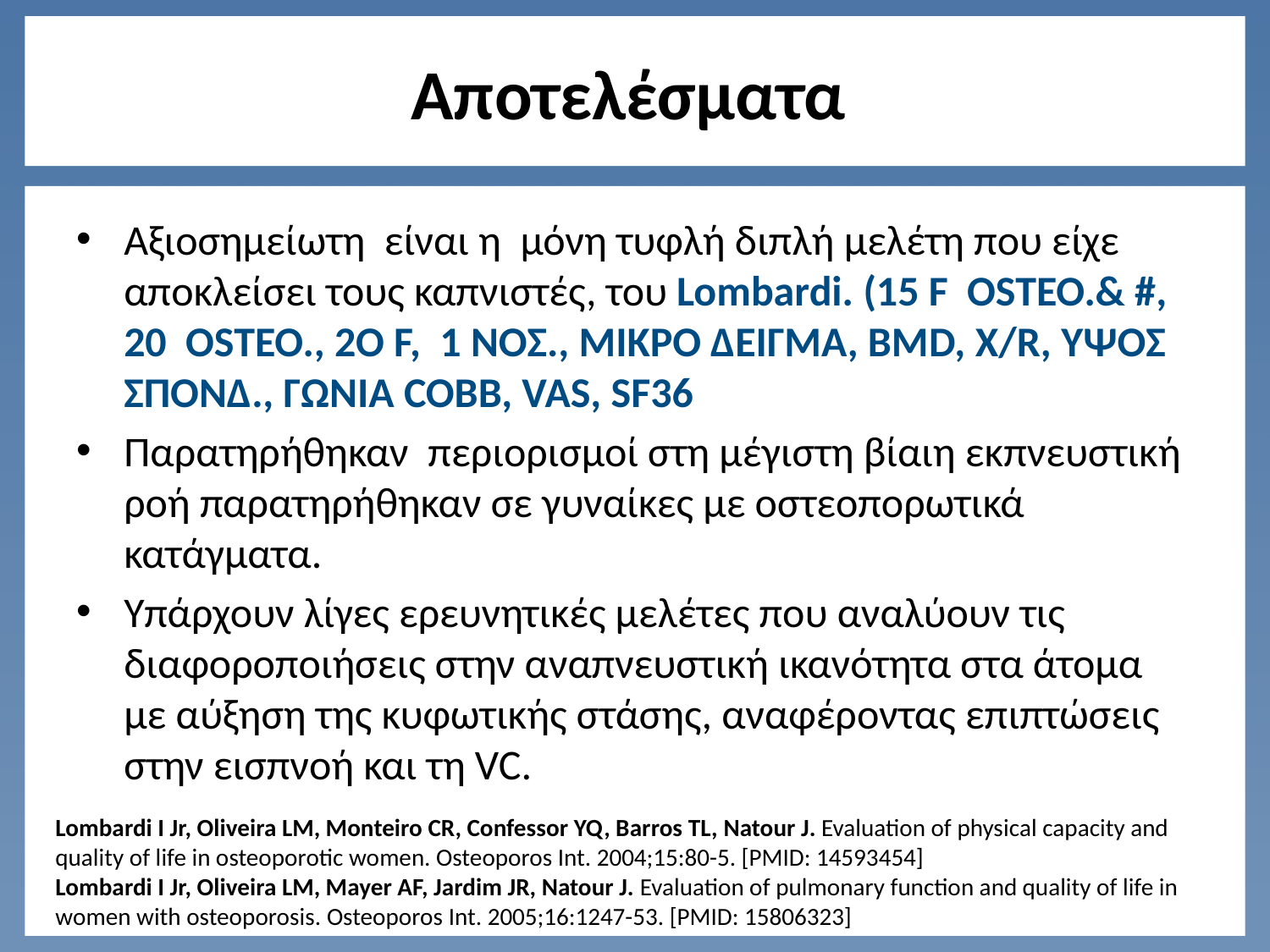

# Αποτελέσματα
Αξιοσημείωτη  είναι η  μόνη τυφλή διπλή μελέτη που είχε αποκλείσει τους καπνιστές, του Lombardi. (15 F  OSTEO.& #, 20  OSTEO., 2O F,  1 ΝΟΣ., ΜΙΚΡΟ ΔΕΙΓΜΑ, ΒΜD, X/R, ΥΨΟΣ ΣΠΟΝΔ., ΓΩΝΙΑ COBB, VAS, SF36
Παρατηρήθηκαν  περιορισμοί στη μέγιστη βίαιη εκπνευστική ροή παρατηρήθηκαν σε γυναίκες με οστεοπορωτικά κατάγματα.
Υπάρχουν λίγες ερευνητικές μελέτες που αναλύουν τις διαφοροποιήσεις στην αναπνευστική ικανότητα στα άτομα με αύξηση της κυφωτικής στάσης, αναφέροντας επιπτώσεις στην εισπνοή και τη VC.
Lombardi I Jr, Oliveira LM, Monteiro CR, Confessor YQ, Barros TL, Natour J. Evaluation of physical capacity and quality of life in osteoporotic women. Osteoporos Int. 2004;15:80-5. [PMID: 14593454]
Lombardi I Jr, Oliveira LM, Mayer AF, Jardim JR, Natour J. Evaluation of pulmonary function and quality of life in women with osteoporosis. Osteoporos Int. 2005;16:1247-53. [PMID: 15806323]